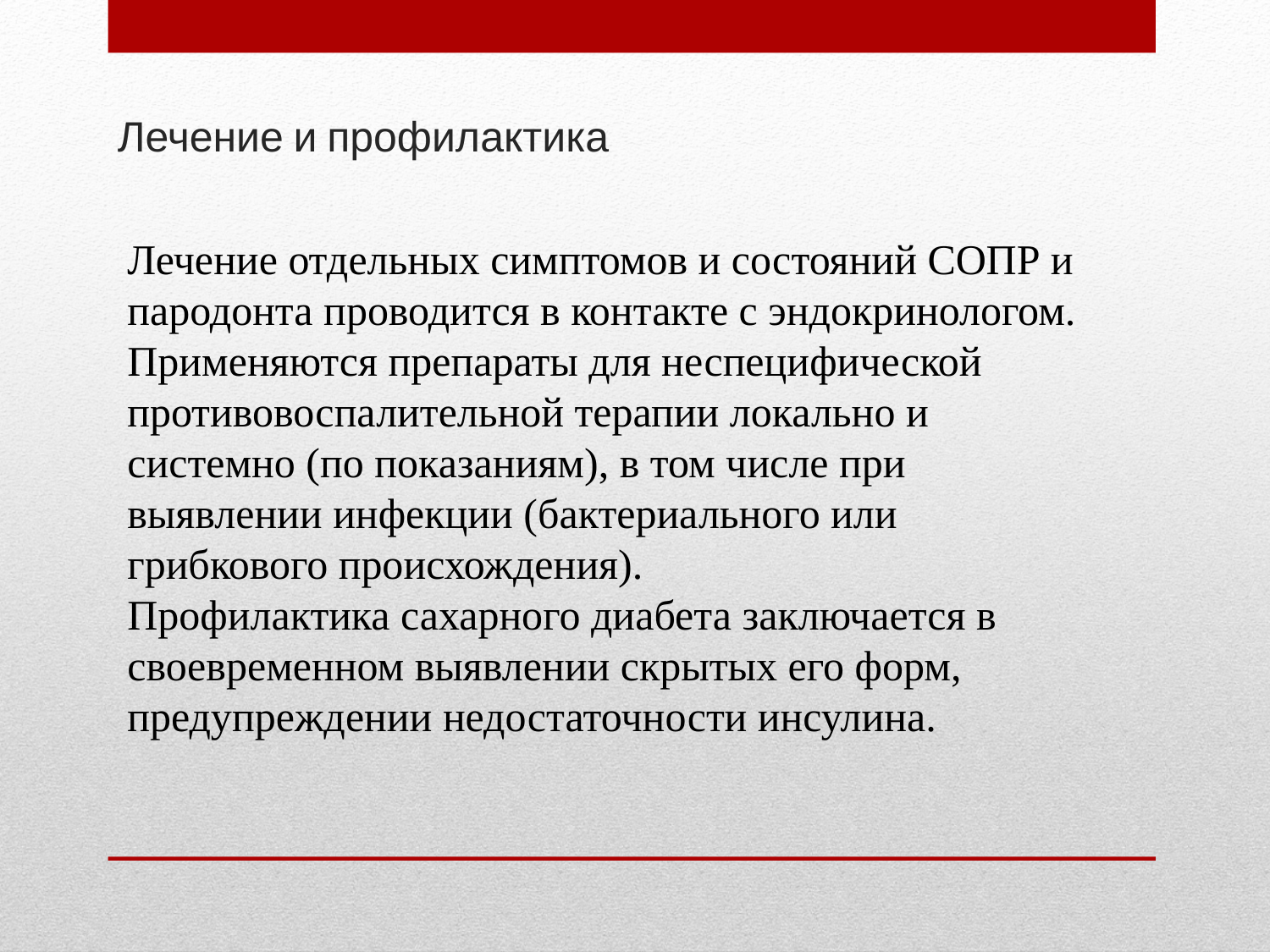

# Лечение и профилактика
Лечение отдельных симптомов и состояний СОПР и пародонта проводится в контакте с эндокринологом. Применяются препараты для неспецифической  противовоспалительной терапии локально и системно (по показаниям), в том числе при выявлении инфекции (бактериального или грибкового происхождения).
Профилактика сахарного диабета заключается в своевременном выявлении скрытых его форм, предупреждении недостаточности инсулина.